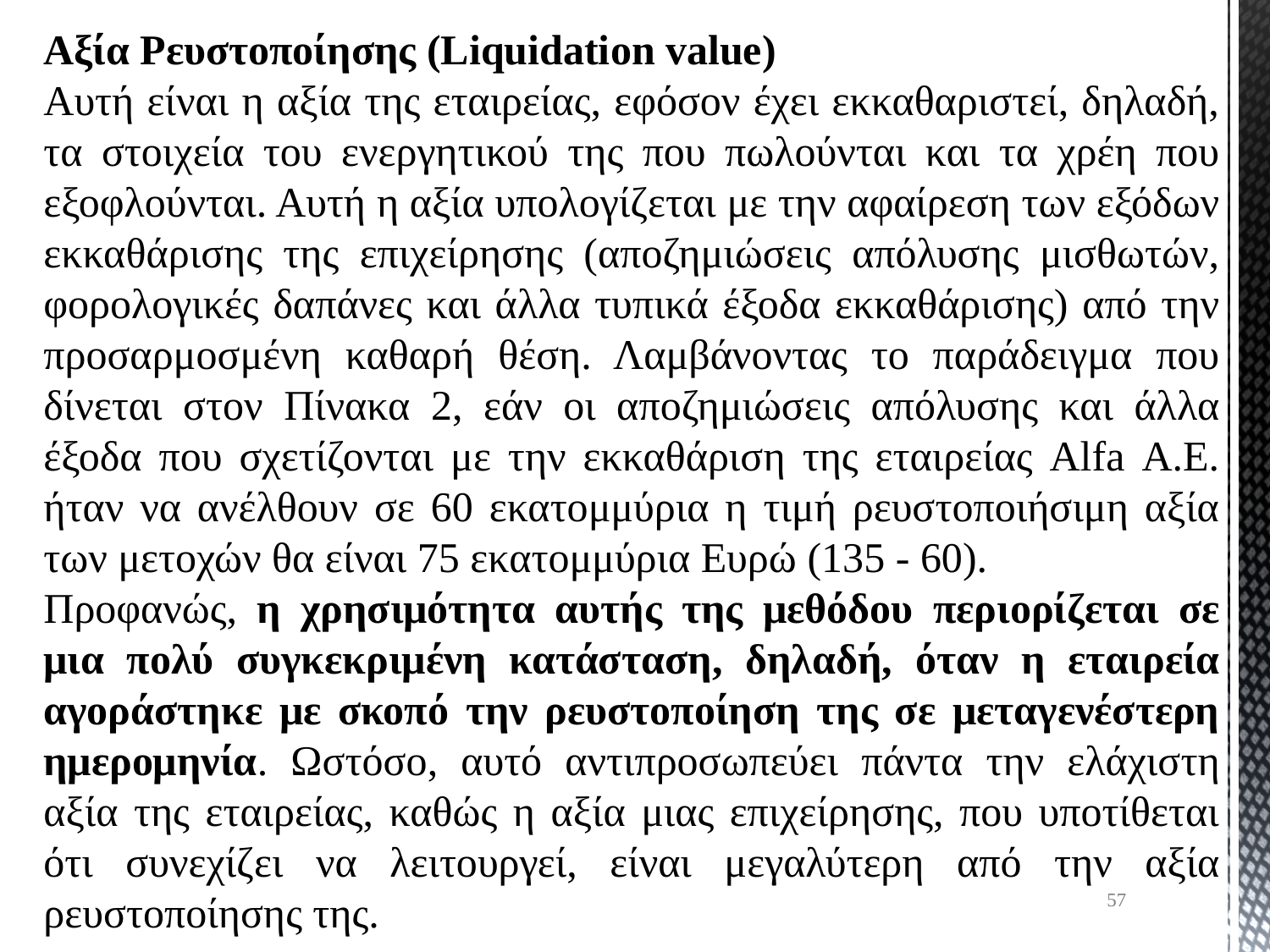

Αξία Ρευστοποίησης (Liquidation value)
Αυτή είναι η αξία της εταιρείας, εφόσον έχει εκκαθαριστεί, δηλαδή, τα στοιχεία του ενεργητικού της που πωλούνται και τα χρέη που εξοφλούνται. Αυτή η αξία υπολογίζεται με την αφαίρεση των εξόδων εκκαθάρισης της επιχείρησης (αποζημιώσεις απόλυσης μισθωτών, φορολογικές δαπάνες και άλλα τυπικά έξοδα εκκαθάρισης) από την προσαρμοσμένη καθαρή θέση. Λαμβάνοντας το παράδειγμα που δίνεται στον Πίνακα 2, εάν οι αποζημιώσεις απόλυσης και άλλα έξοδα που σχετίζονται με την εκκαθάριση της εταιρείας Alfa Α.Ε. ήταν να ανέλθουν σε 60 εκατομμύρια η τιμή ρευστοποιήσιμη αξία των μετοχών θα είναι 75 εκατομμύρια Ευρώ (135 - 60).
Προφανώς, η χρησιμότητα αυτής της μεθόδου περιορίζεται σε μια πολύ συγκεκριμένη κατάσταση, δηλαδή, όταν η εταιρεία αγοράστηκε με σκοπό την ρευστοποίηση της σε μεταγενέστερη ημερομηνία. Ωστόσο, αυτό αντιπροσωπεύει πάντα την ελάχιστη αξία της εταιρείας, καθώς η αξία μιας επιχείρησης, που υποτίθεται ότι συνεχίζει να λειτουργεί, είναι μεγαλύτερη από την αξία ρευστοποίησης της.

57